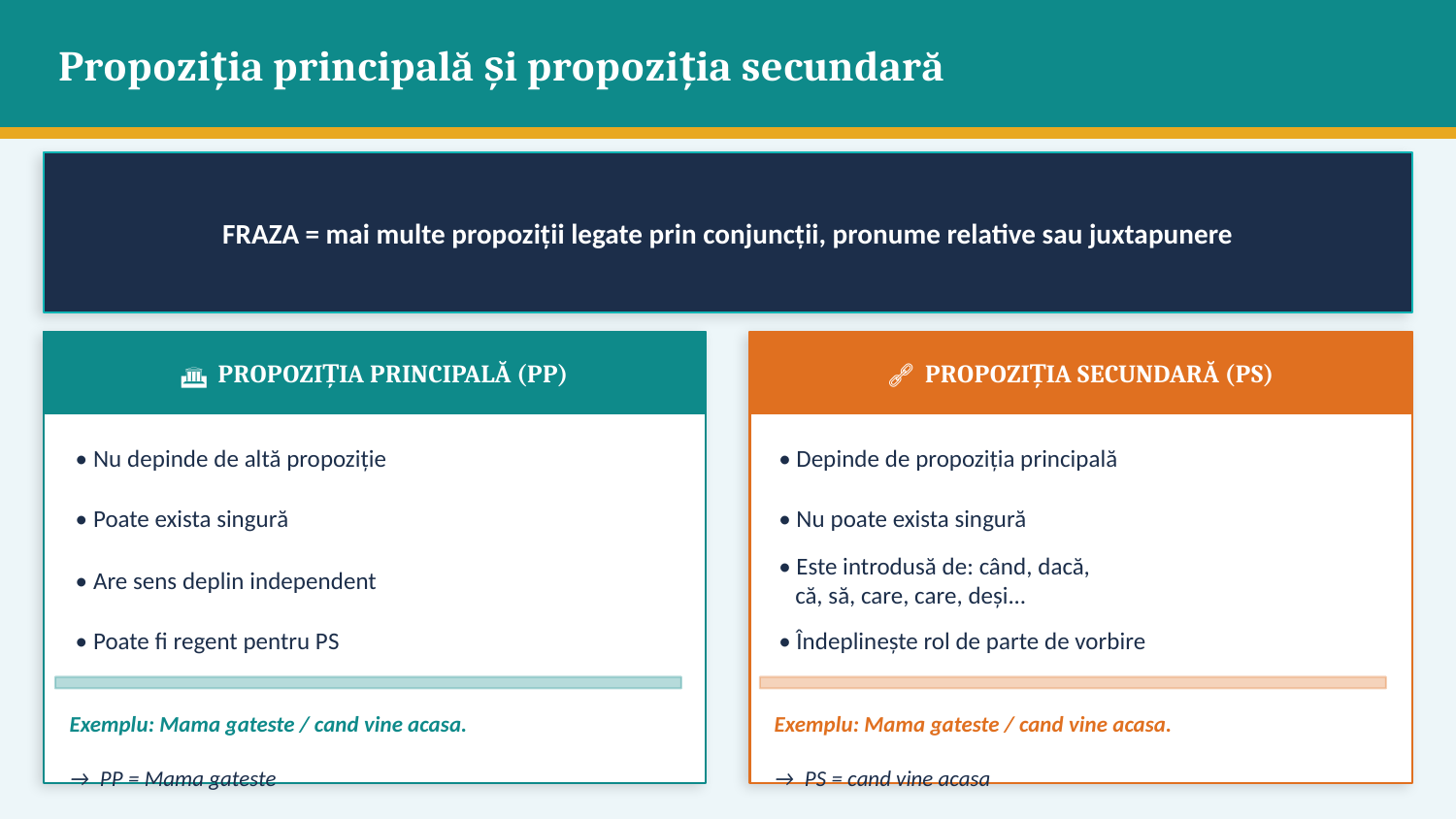

Propoziția principală și propoziția secundară

FRAZA = mai multe propoziții legate prin conjuncții, pronume relative sau juxtapunere

🏛️  PROPOZIȚIA PRINCIPALĂ (PP)

🔗  PROPOZIȚIA SECUNDARĂ (PS)
• Nu depinde de altă propoziție
• Depinde de propoziția principală
• Poate exista singură
• Nu poate exista singură
• Are sens deplin independent
• Este introdusă de: când, dacă,
   că, să, care, care, deși...
• Poate fi regent pentru PS
• Îndeplinește rol de parte de vorbire

Exemplu: Mama gateste / cand vine acasa.
Exemplu: Mama gateste / cand vine acasa.
→  PP = Mama gateste
→  PS = cand vine acasa